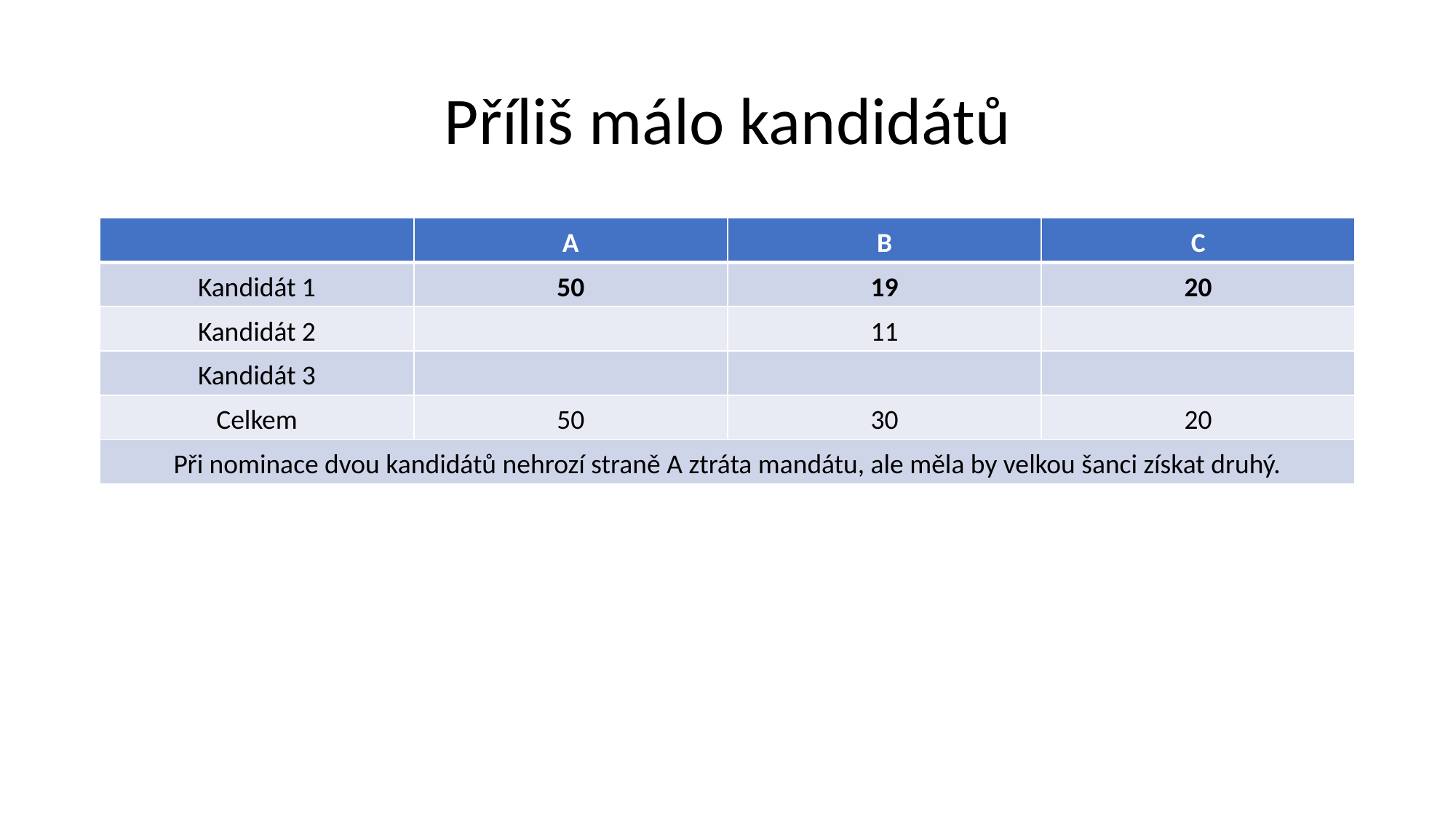

# Příliš málo kandidátů
|  | A | B | C |
| --- | --- | --- | --- |
| Kandidát 1 | 50 | 19 | 20 |
| Kandidát 2 |  | 11 |  |
| Kandidát 3 |  |  |  |
| Celkem | 50 | 30 | 20 |
| Při nominace dvou kandidátů nehrozí straně A ztráta mandátu, ale měla by velkou šanci získat druhý. |  |  |  |